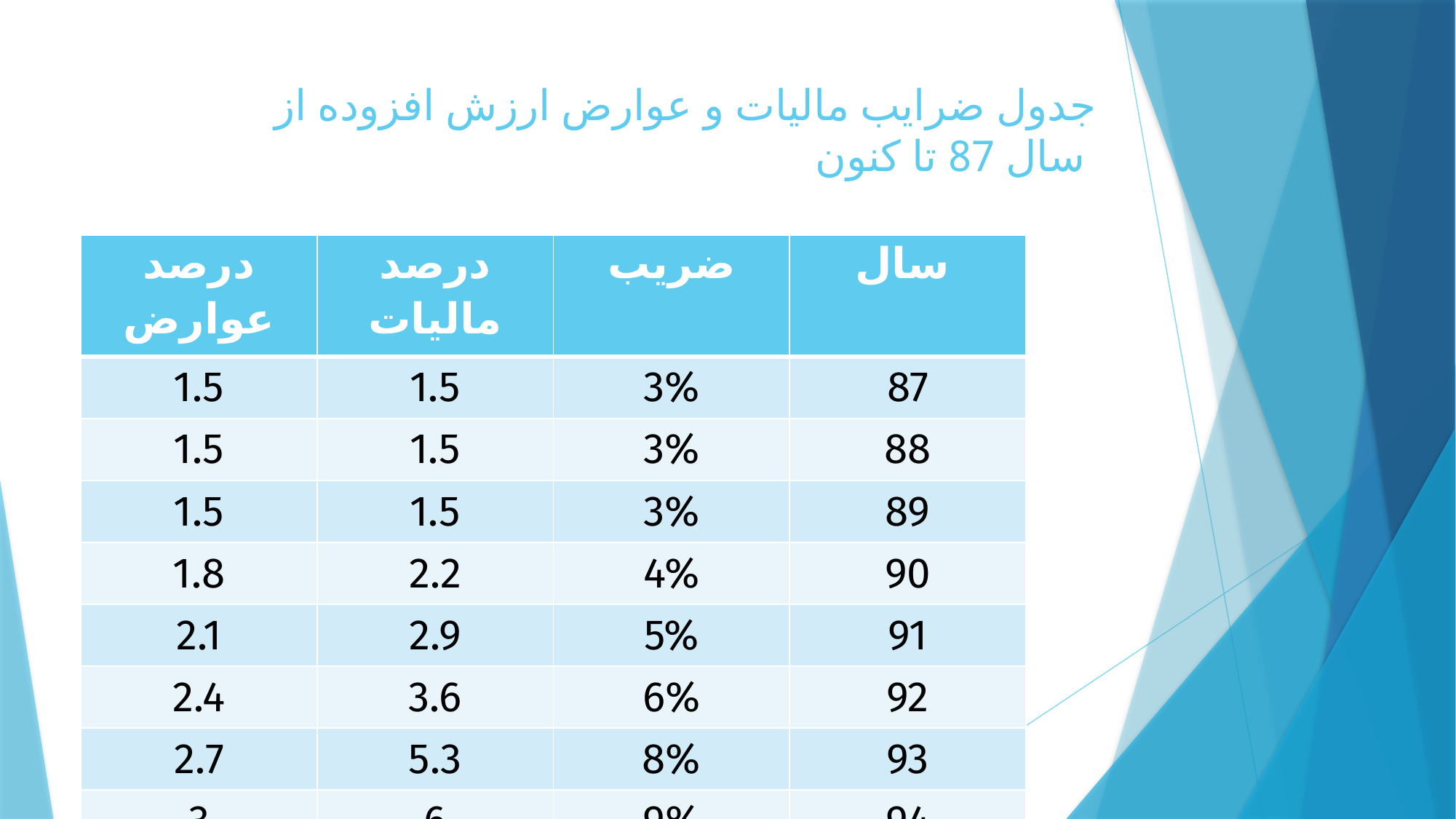

# جدول ضرایب مالیات و عوارض ارزش افزوده از سال 87 تا کنون
| درصد عوارض | درصد مالیات | ضریب | سال |
| --- | --- | --- | --- |
| 1.5 | 1.5 | 3% | 87 |
| 1.5 | 1.5 | 3% | 88 |
| 1.5 | 1.5 | 3% | 89 |
| 1.8 | 2.2 | 4% | 90 |
| 2.1 | 2.9 | 5% | 91 |
| 2.4 | 3.6 | 6% | 92 |
| 2.7 | 5.3 | 8% | 93 |
| 3 | 6 | 9% | 94 |